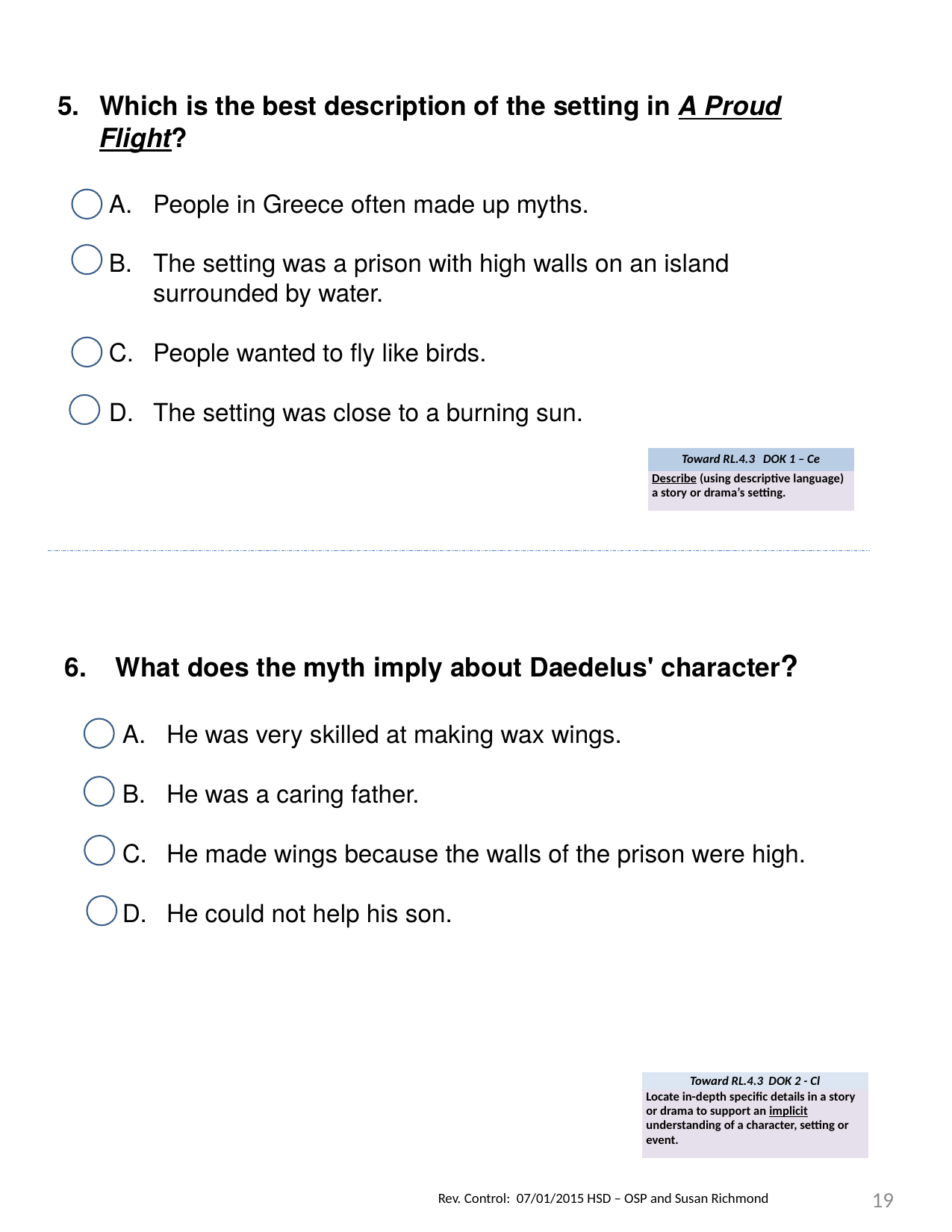

Which is the best description of the setting in A Proud Flight?

People in Greece often made up myths.

The setting was a prison with high walls on an island surrounded by water.

People wanted to fly like birds.

The setting was close to a burning sun.

| Toward RL.4.3 DOK 1 – Ce |
| --- |
| Describe (using descriptive language) a story or drama’s setting. |
6.    What does the myth imply about Daedelus' character?

He was very skilled at making wax wings.

He was a caring father.

He made wings because the walls of the prison were high.

He could not help his son.

| Toward RL.4.3 DOK 2 - Cl |
| --- |
| Locate in-depth specific details in a story or drama to support an implicit understanding of a character, setting or event. |
19